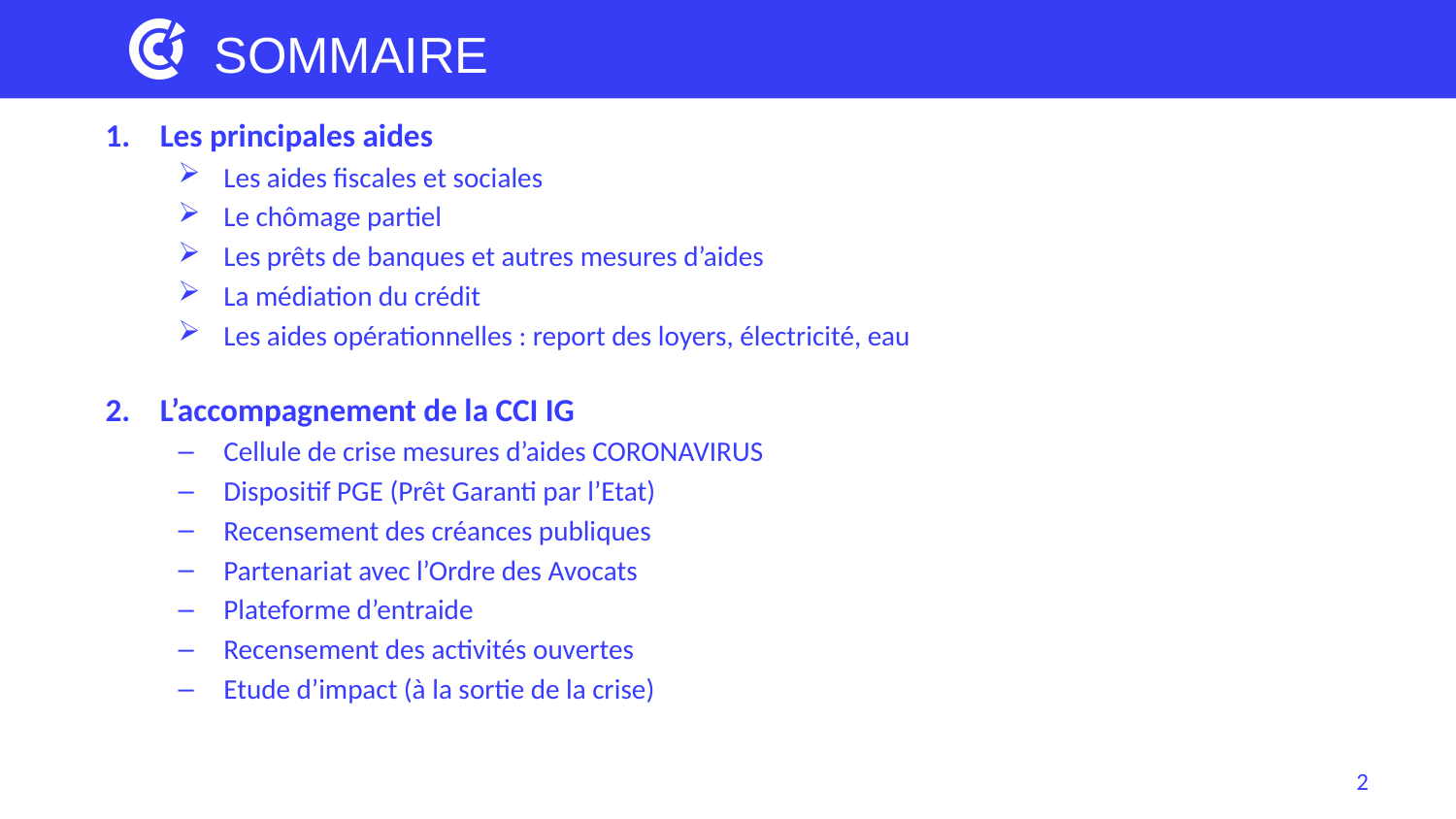

SOMMAIRE

Les principales aides
Les aides fiscales et sociales
Le chômage partiel
Les prêts de banques et autres mesures d’aides
La médiation du crédit
Les aides opérationnelles : report des loyers, électricité, eau

L’accompagnement de la CCI IG
Cellule de crise mesures d’aides CORONAVIRUS
Dispositif PGE (Prêt Garanti par l’Etat)
Recensement des créances publiques
Partenariat avec l’Ordre des Avocats
Plateforme d’entraide
Recensement des activités ouvertes
Etude d’impact (à la sortie de la crise)
2